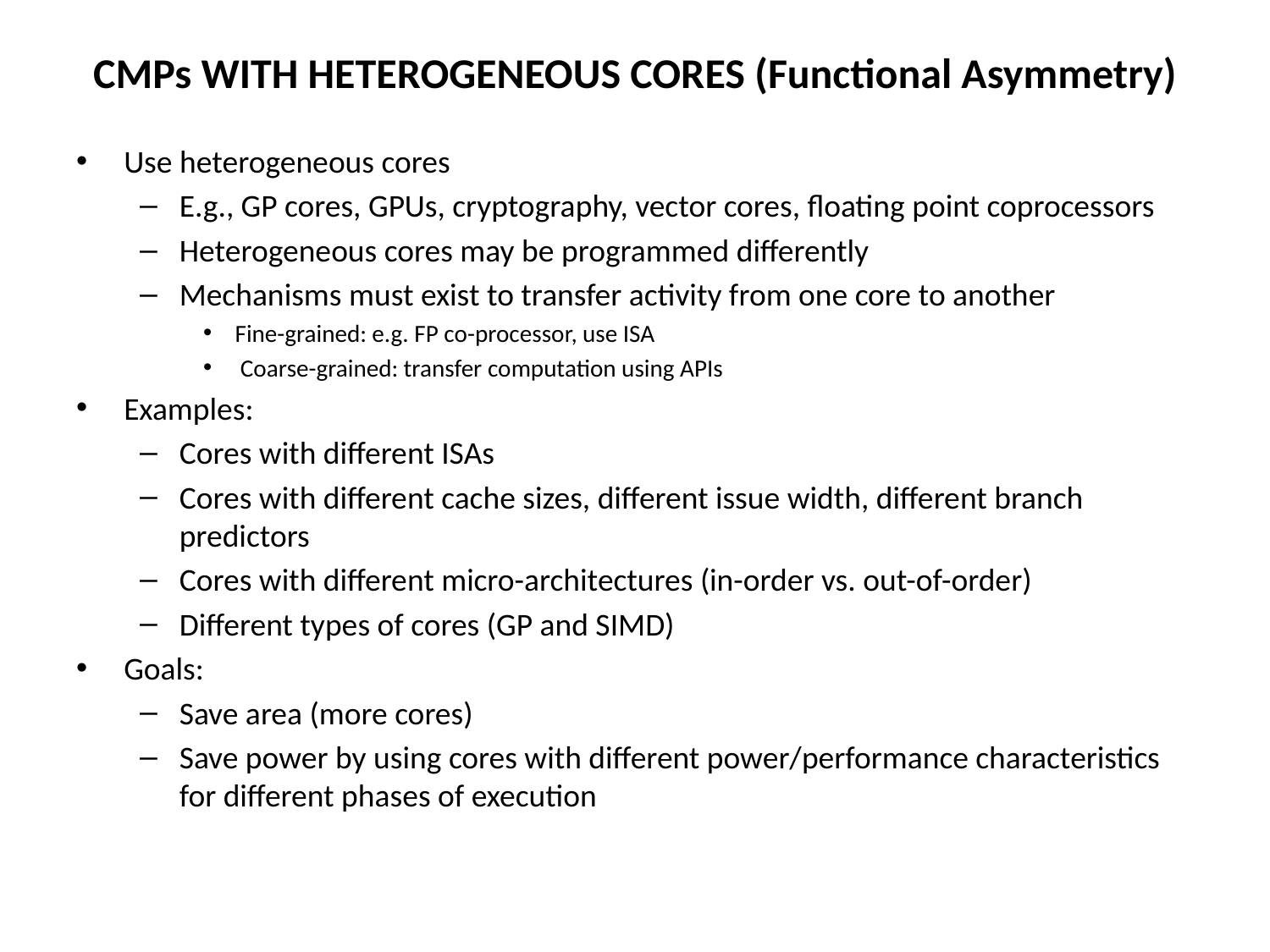

# CMPs WITH HETEROGENEOUS CORES (Functional Asymmetry)
Use heterogeneous cores
E.g., GP cores, GPUs, cryptography, vector cores, floating point coprocessors
Heterogeneous cores may be programmed differently
Mechanisms must exist to transfer activity from one core to another
Fine-grained: e.g. FP co-processor, use ISA
 Coarse-grained: transfer computation using APIs
Examples:
Cores with different ISAs
Cores with different cache sizes, different issue width, different branch predictors
Cores with different micro-architectures (in-order vs. out-of-order)
Different types of cores (GP and SIMD)
Goals:
Save area (more cores)
Save power by using cores with different power/performance characteristics for different phases of execution